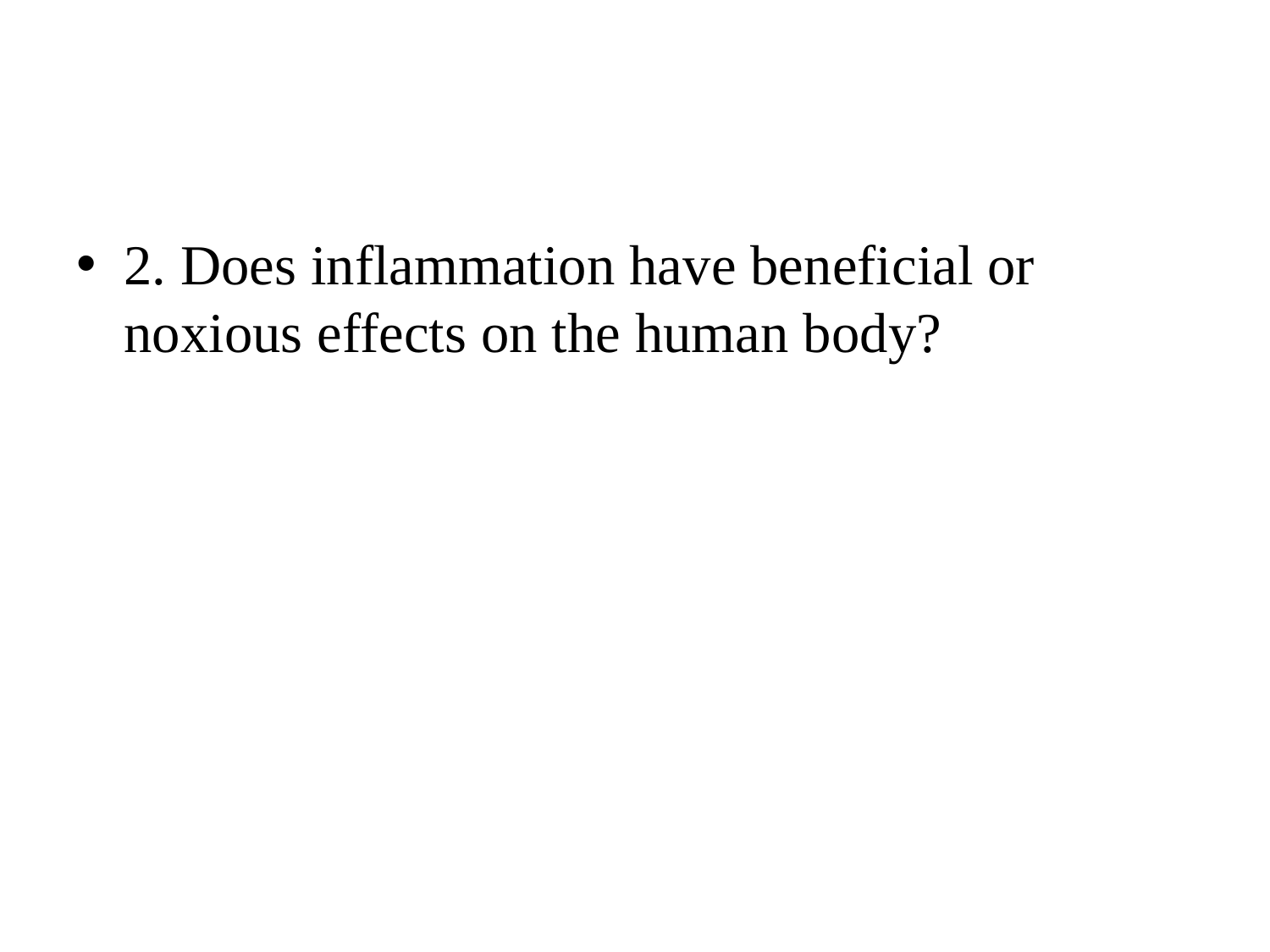

#
2. Does inflammation have beneficial or noxious effects on the human body?